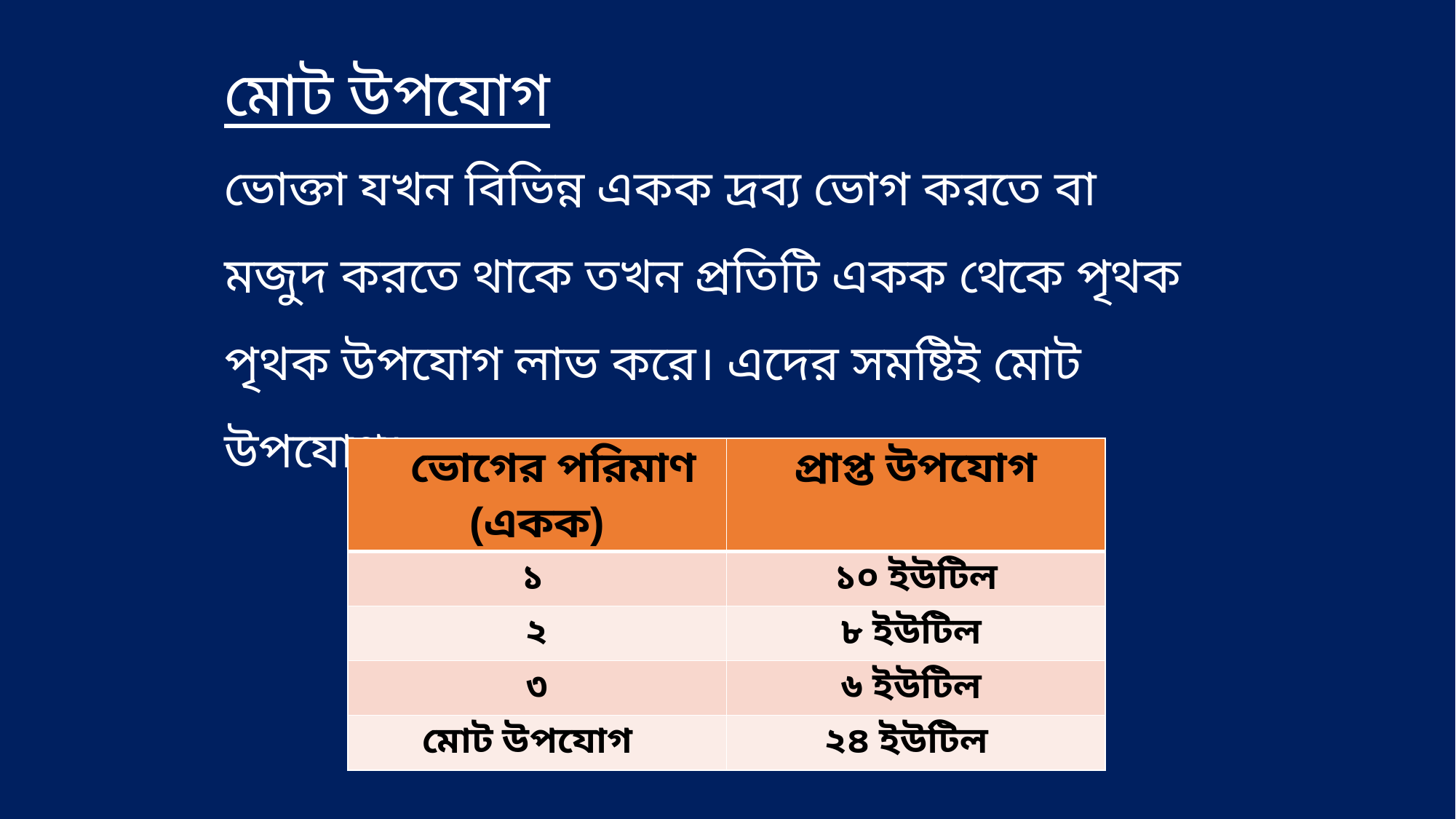

মোট উপযোগ
ভোক্তা যখন বিভিন্ন একক দ্রব্য ভোগ করতে বা মজুদ করতে থাকে তখন প্রতিটি একক থেকে পৃথক পৃথক উপযোগ লাভ করে। এদের সমষ্টিই মোট উপযোগ।
| ভোগের পরিমাণ (একক) | প্রাপ্ত উপযোগ |
| --- | --- |
| ১ | ১০ ইউটিল |
| ২ | ৮ ইউটিল |
| ৩ | ৬ ইউটিল |
| মোট উপযোগ | ২৪ ইউটিল |